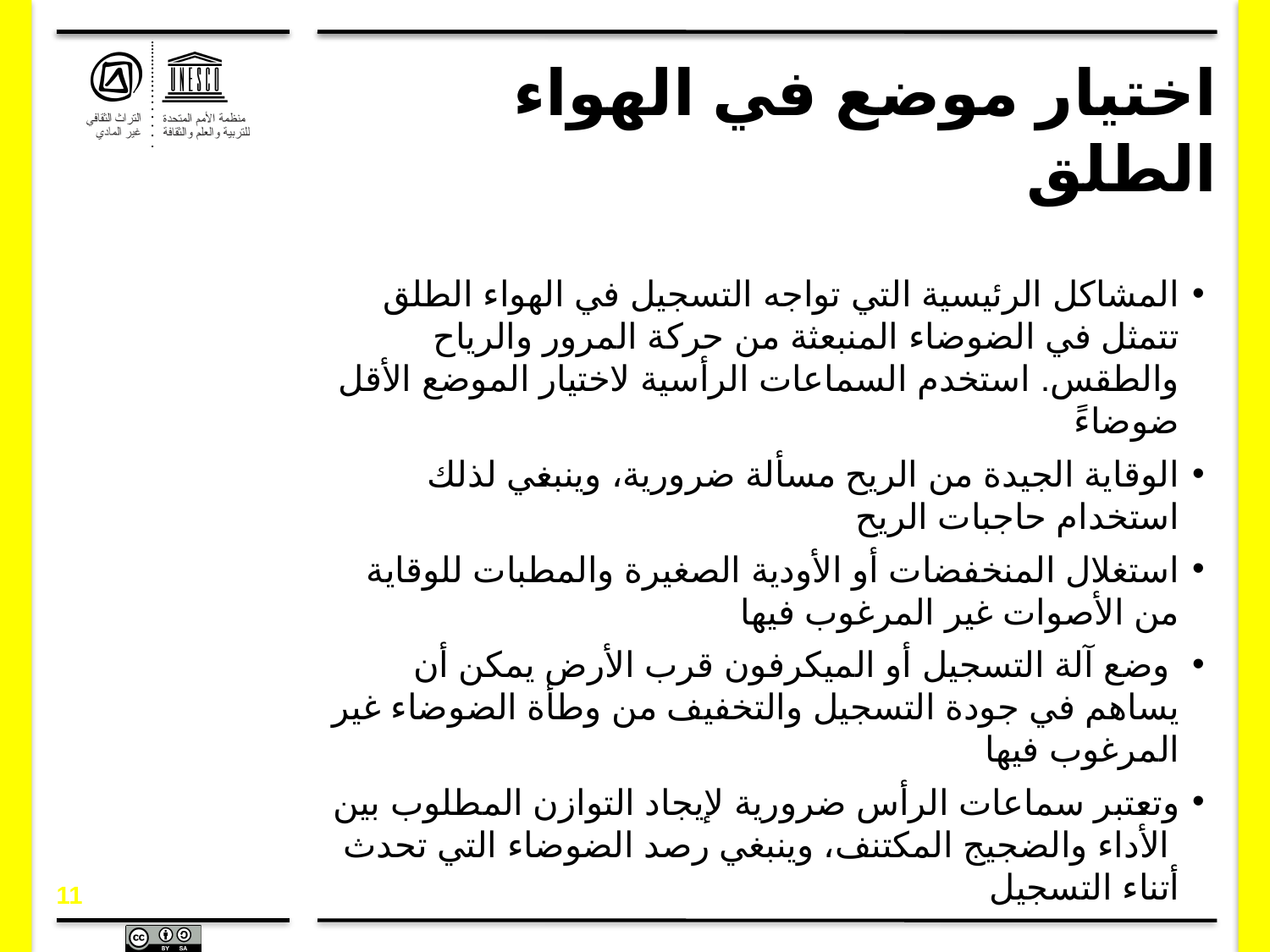

# اختيار موضع في الهواء الطلق
المشاكل الرئيسية التي تواجه التسجيل في الهواء الطلق تتمثل في الضوضاء المنبعثة من حركة المرور والرياح والطقس. استخدم السماعات الرأسية لاختيار الموضع الأقل ضوضاءً
الوقاية الجيدة من الريح مسألة ضرورية، وينبغي لذلك استخدام حاجبات الريح
استغلال المنخفضات أو الأودية الصغيرة والمطبات للوقاية من الأصوات غير المرغوب فيها
 وضع آلة التسجيل أو الميكرفون قرب الأرض يمكن أن يساهم في جودة التسجيل والتخفيف من وطأة الضوضاء غير المرغوب فيها
وتعتبر سماعات الرأس ضرورية لإيجاد التوازن المطلوب بين  الأداء والضجيج المكتنف، وينبغي رصد الضوضاء التي تحدث أتناء التسجيل